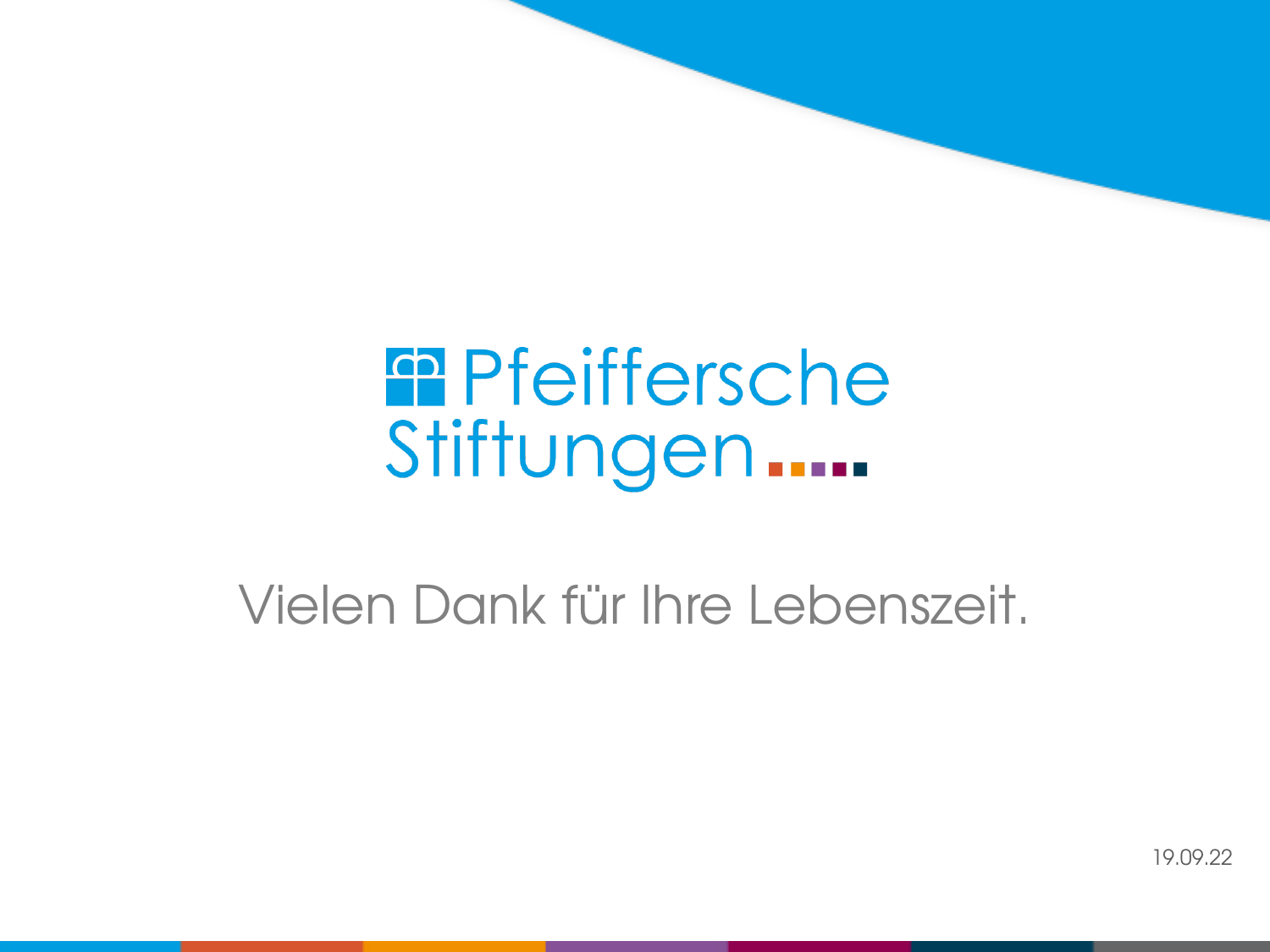

# Vielen Dank für Ihre Lebenszeit.
19.09.22